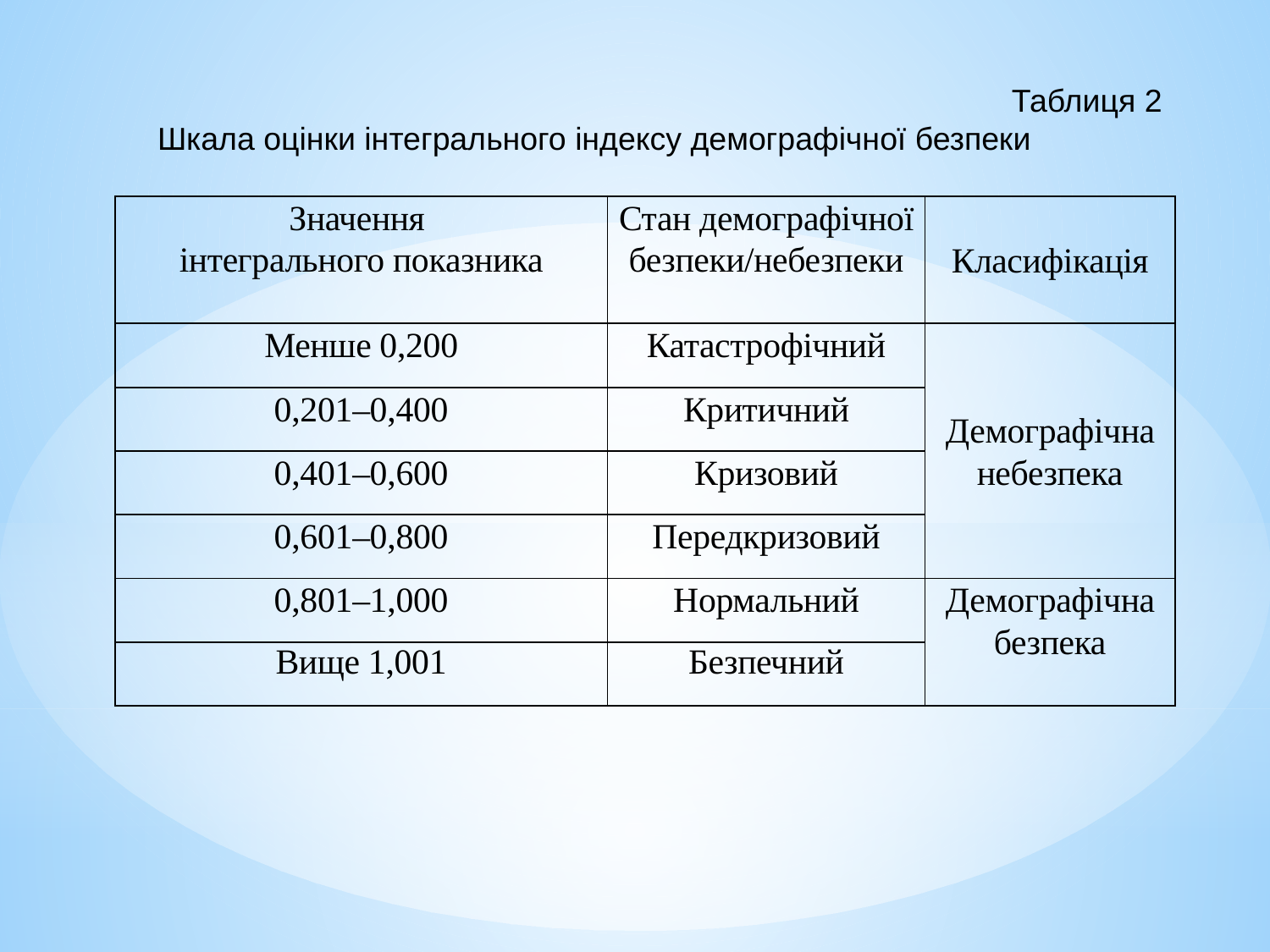

Таблиця 2
Шкала оцінки інтегрального індексу демографічної безпеки

| Значення інтегрального показника | Стан демографічної безпеки/небезпеки | Класифікація |
| --- | --- | --- |
| Менше 0,200 | Катастрофічний | Демографічна небезпека |
| 0,201–0,400 | Критичний |  |
| 0,401–0,600 | Кризовий |  |
| 0,601–0,800 | Передкризовий |  |
| 0,801–1,000 | Нормальний | Демографічна безпека |
| Вище 1,001 | Безпечний |  |